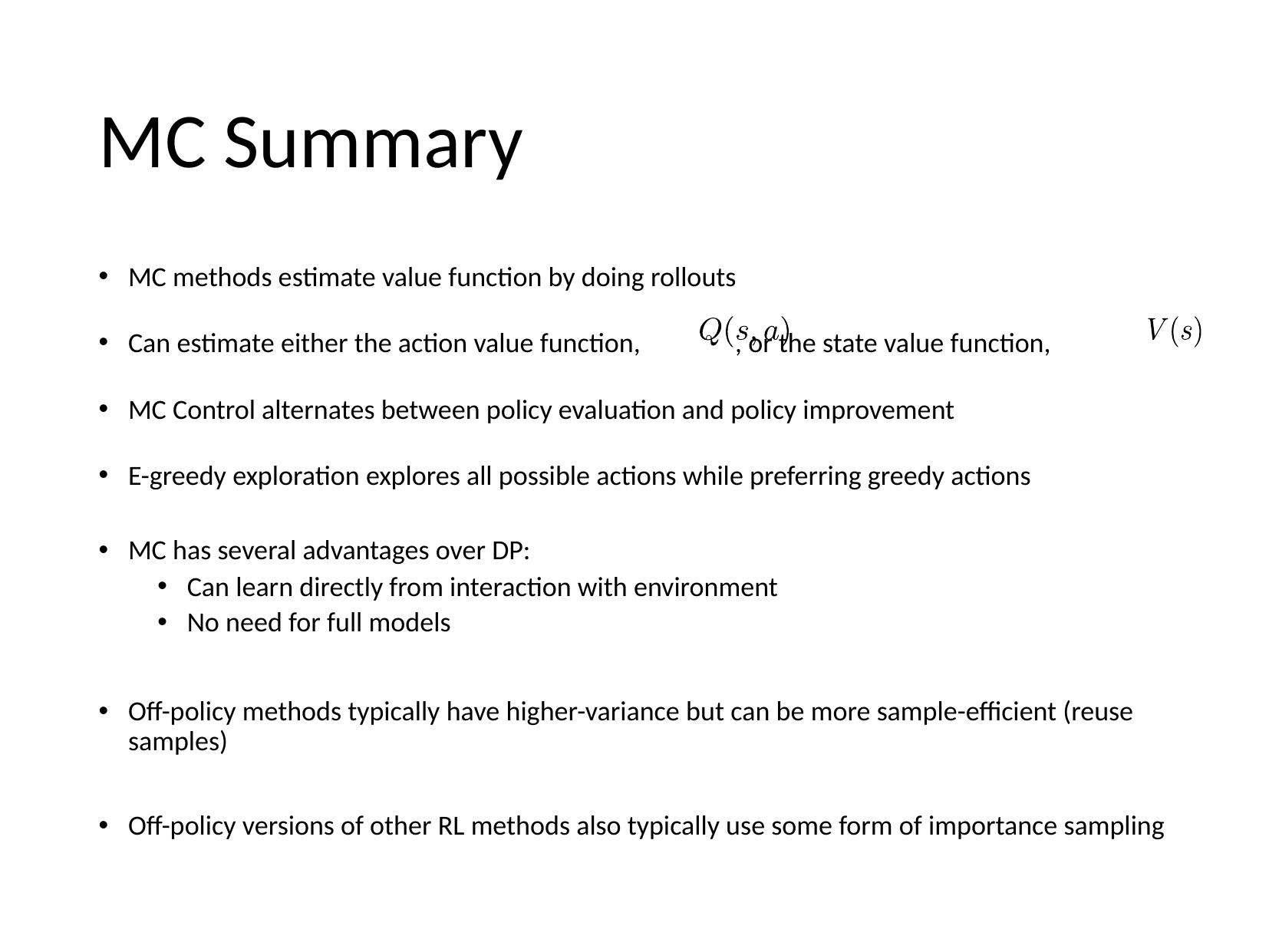

# MC Summary
MC methods estimate value function by doing rollouts

Can estimate either the action value function,               , or the state value function,

MC Control alternates between policy evaluation and policy improvement

E-greedy exploration explores all possible actions while preferring greedy actions

MC has several advantages over DP:
Can learn directly from interaction with environment
No need for full models

Off-policy methods typically have higher-variance but can be more sample-efficient (reuse samples)

Off-policy versions of other RL methods also typically use some form of importance sampling